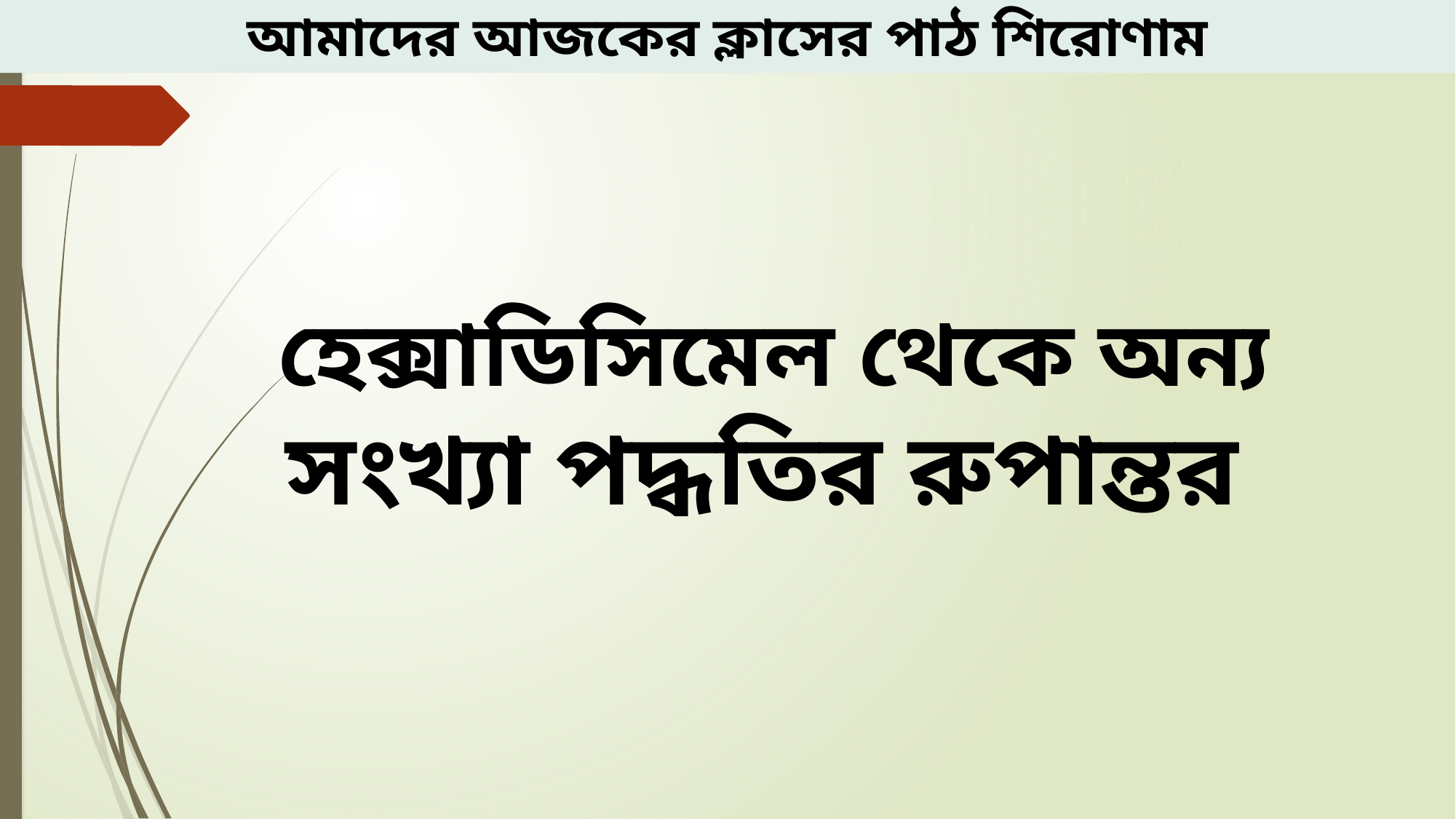

আমাদের আজকের ক্লাসের পাঠ শিরোণাম
 হেক্সাডিসিমেল থেকে অন্য সংখ্যা পদ্ধতির রুপান্তর